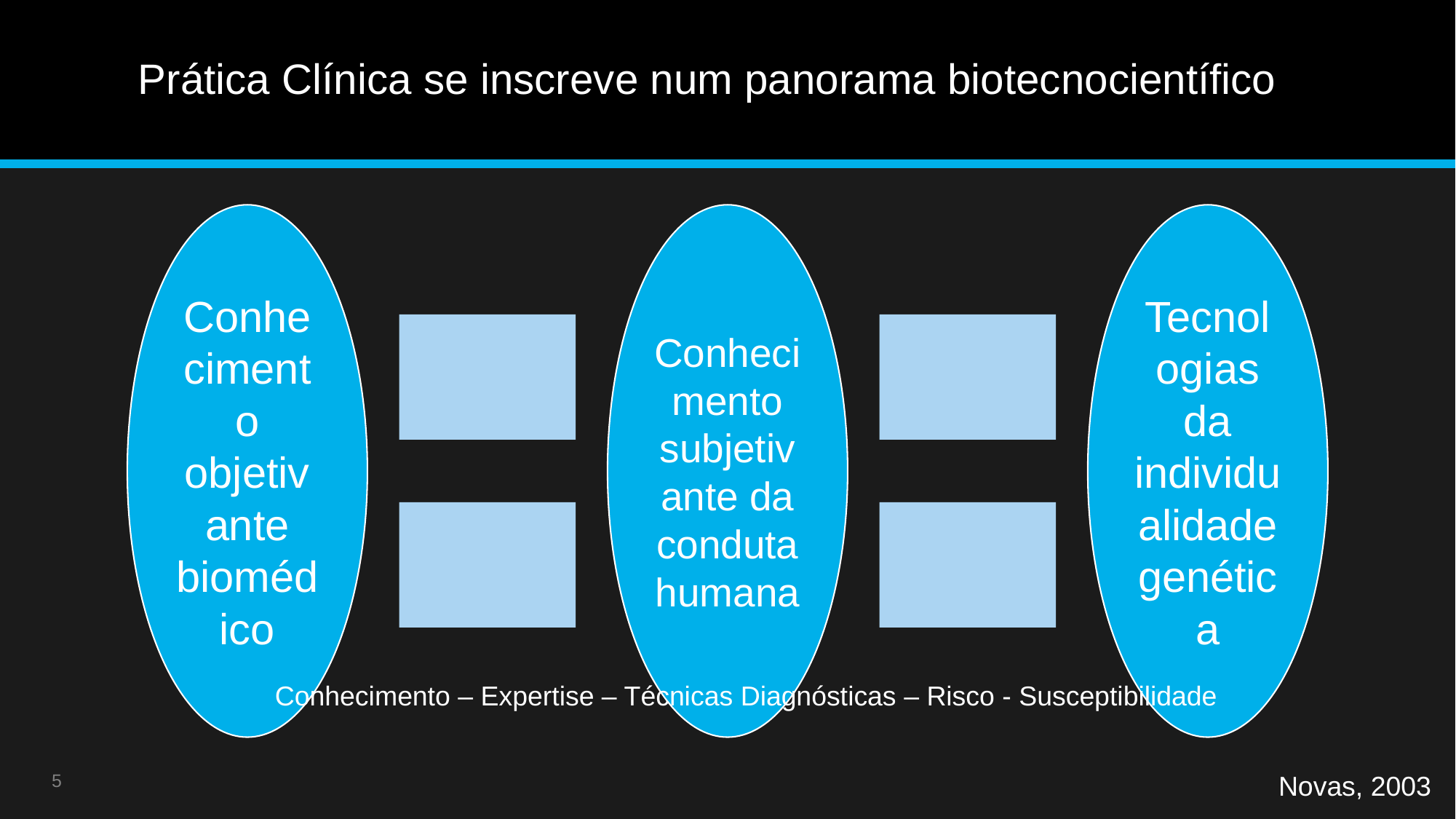

# Prática Clínica se inscreve num panorama biotecnocientífico
Conhecimento objetivante biomédico
Conhecimento subjetivante da conduta humana
Tecnologias da individualidade genética
Conhecimento – Expertise – Técnicas Diagnósticas – Risco - Susceptibilidade
5
Novas, 2003